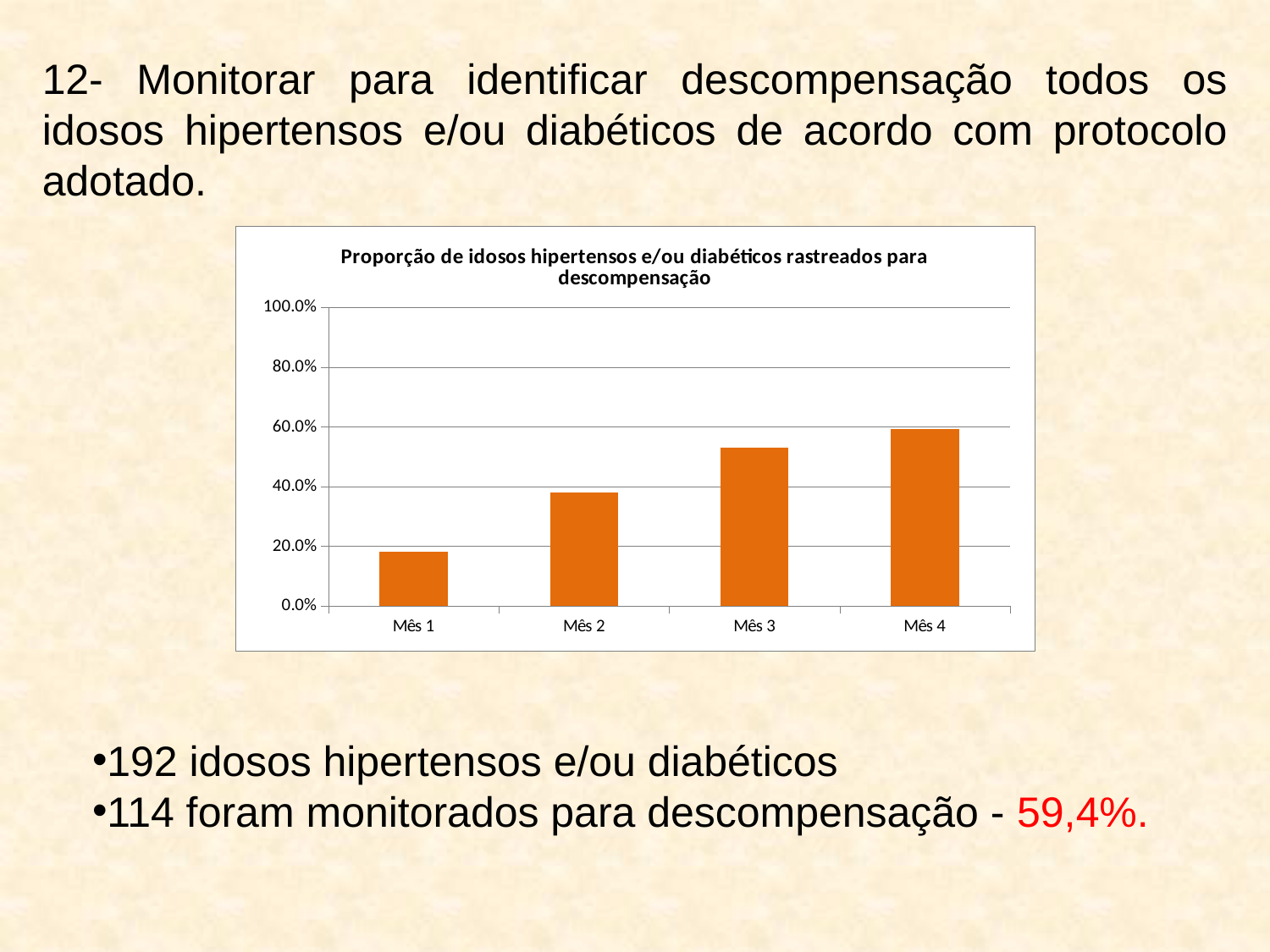

12- Monitorar para identificar descompensação todos os idosos hipertensos e/ou diabéticos de acordo com protocolo adotado.

### Chart: Proporção de idosos hipertensos e/ou diabéticos rastreados para descompensação

| Category | proporção de idosos hipertensos e/ou diabéticos rastreados para descompensação. |
|---|---|
| Mês 1 | 0.1822916666666667 |
| Mês 2 | 0.3802083333333333 |
| Mês 3 | 0.53125 |
| Mês 4 | 0.59375 |
192 idosos hipertensos e/ou diabéticos
114 foram monitorados para descompensação - 59,4%.